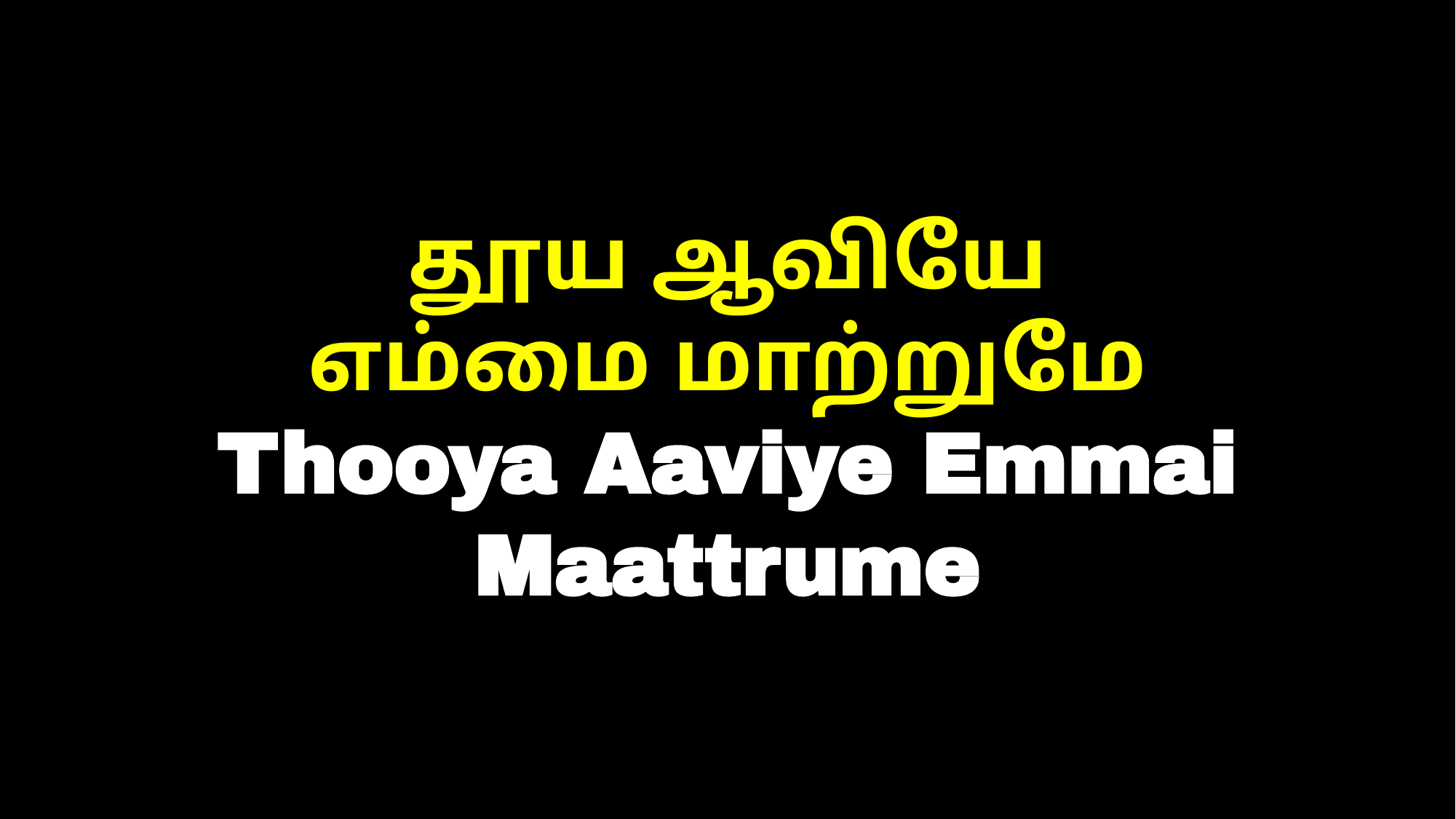

தூய ஆவியே
எம்மை மாற்றுமே
Thooya Aaviye Emmai Maattrume